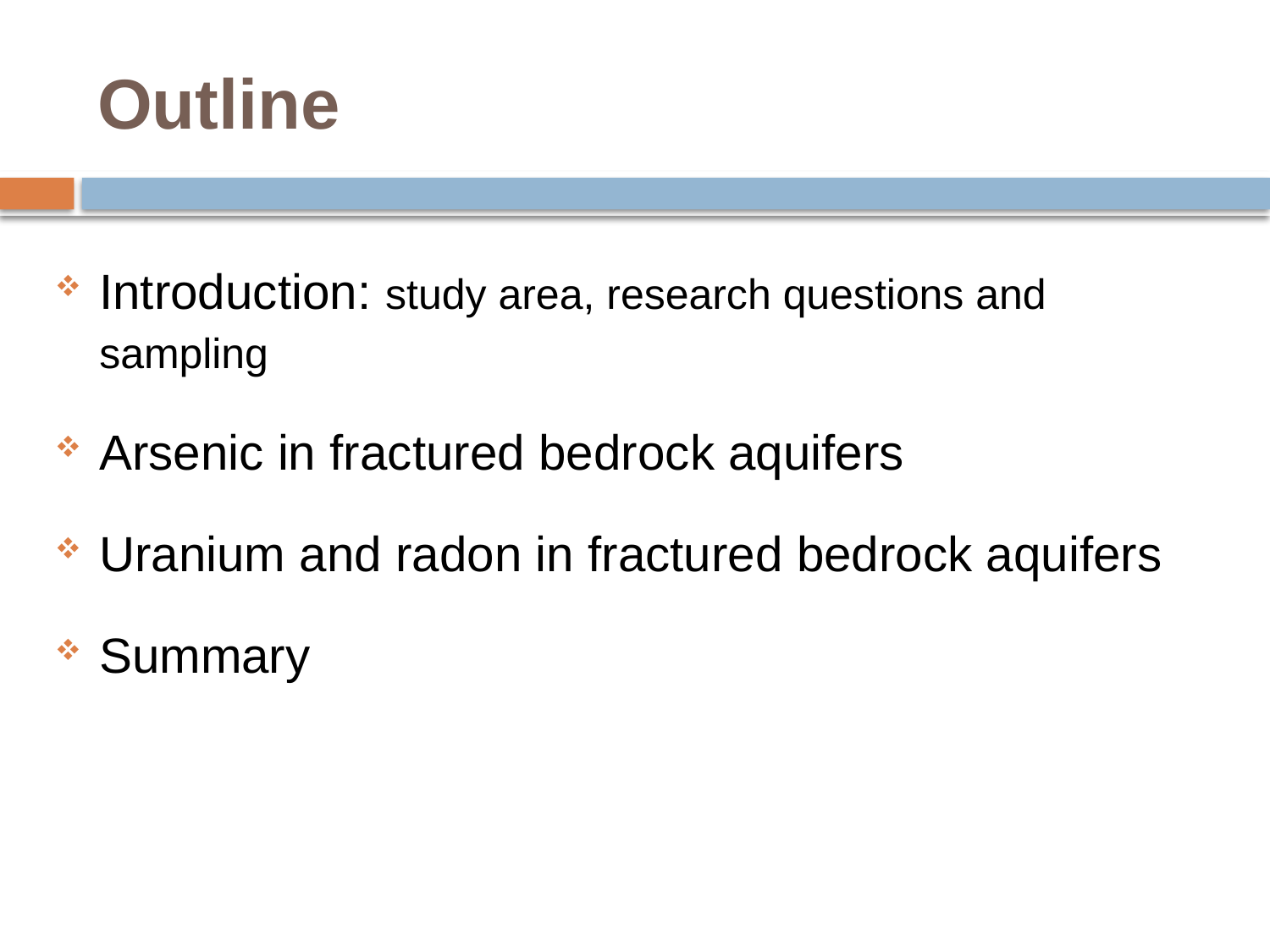

# Outline
Introduction: study area, research questions and sampling
Arsenic in fractured bedrock aquifers
Uranium and radon in fractured bedrock aquifers
Summary